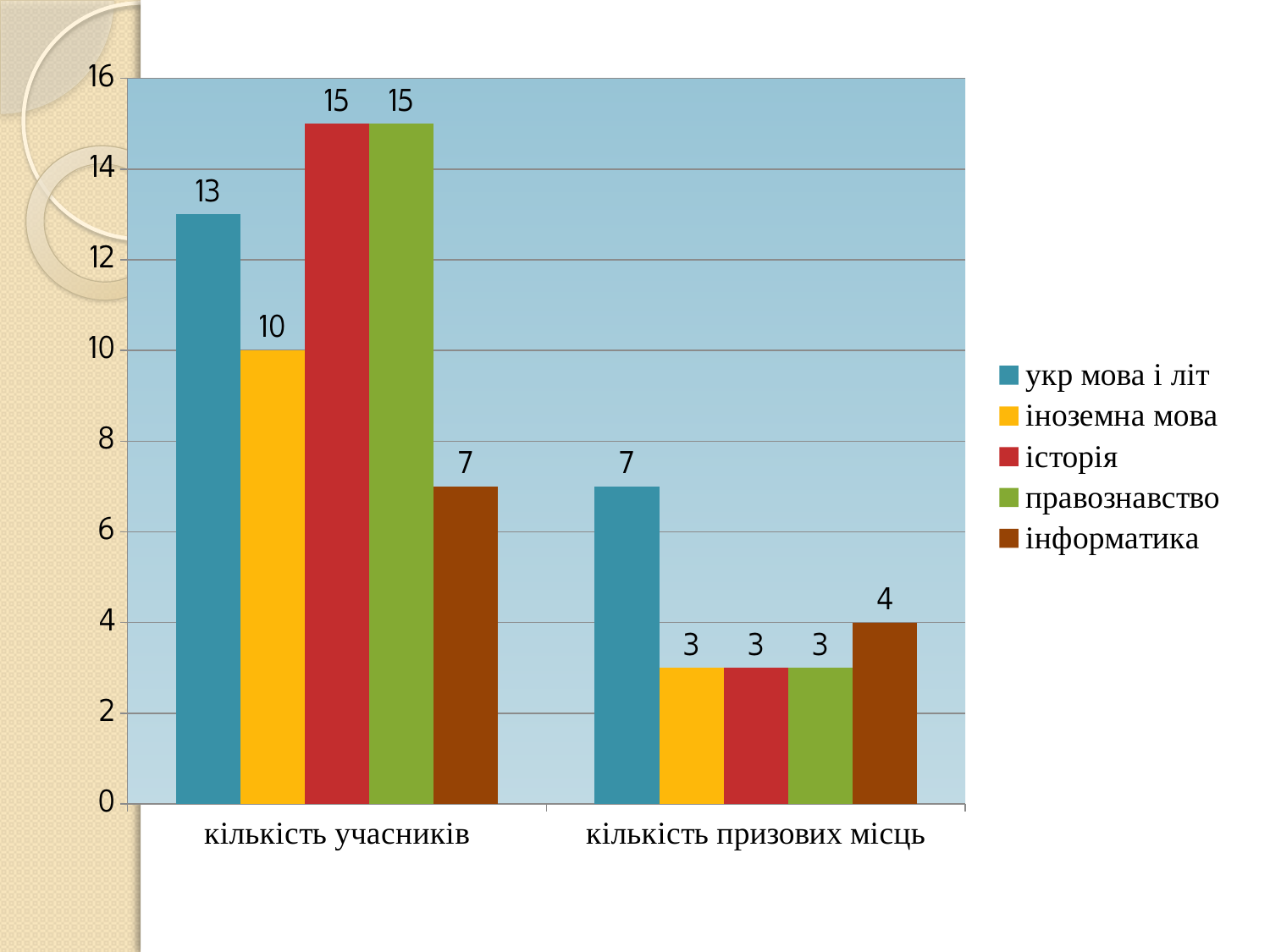

### Chart

| Category | укр мова і літ | іноземна мова | історія | правознавство | інформатика |
|---|---|---|---|---|---|
| кількість учасників | 13.0 | 10.0 | 15.0 | 15.0 | 7.0 |
| кількість призових місць | 7.0 | 3.0 | 3.0 | 3.0 | 4.0 |